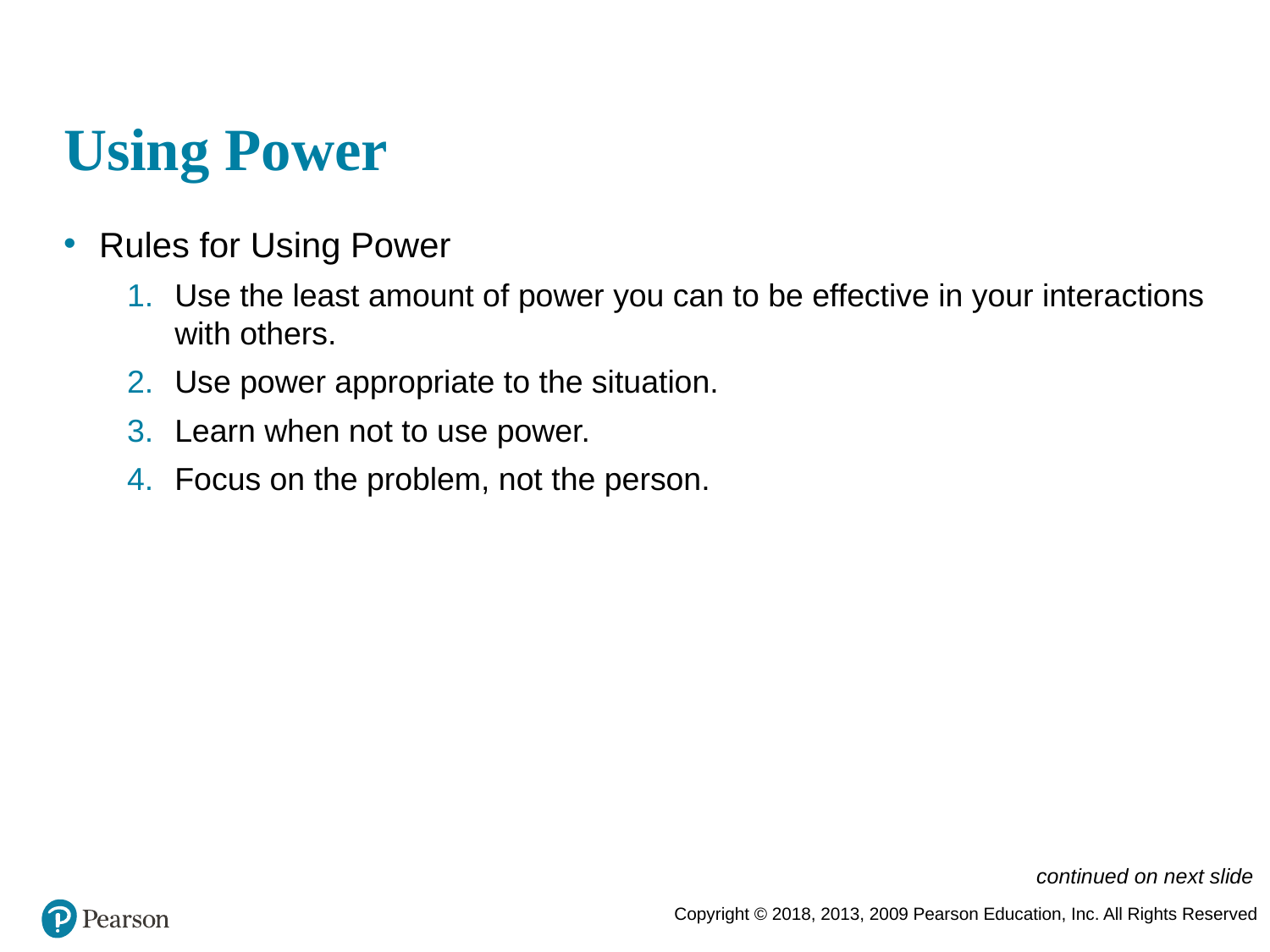

# Using Power
Rules for Using Power
Use the least amount of power you can to be effective in your interactions with others.
Use power appropriate to the situation.
Learn when not to use power.
Focus on the problem, not the person.
continued on next slide